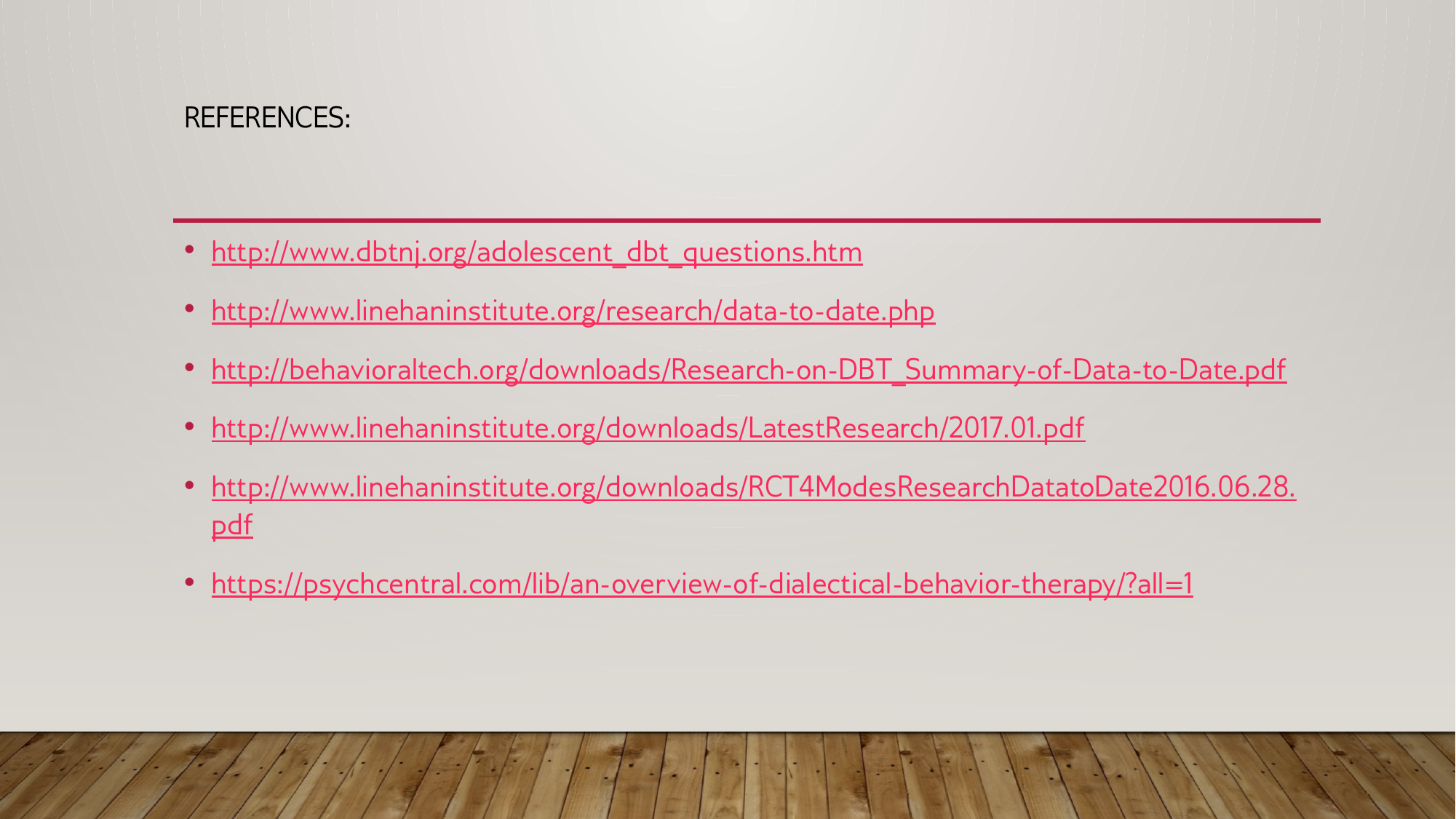

# References:
http://www.dbtnj.org/adolescent_dbt_questions.htm
http://www.linehaninstitute.org/research/data-to-date.php
http://behavioraltech.org/downloads/Research-on-DBT_Summary-of-Data-to-Date.pdf
http://www.linehaninstitute.org/downloads/LatestResearch/2017.01.pdf
http://www.linehaninstitute.org/downloads/RCT4ModesResearchDatatoDate2016.06.28.pdf
https://psychcentral.com/lib/an-overview-of-dialectical-behavior-therapy/?all=1